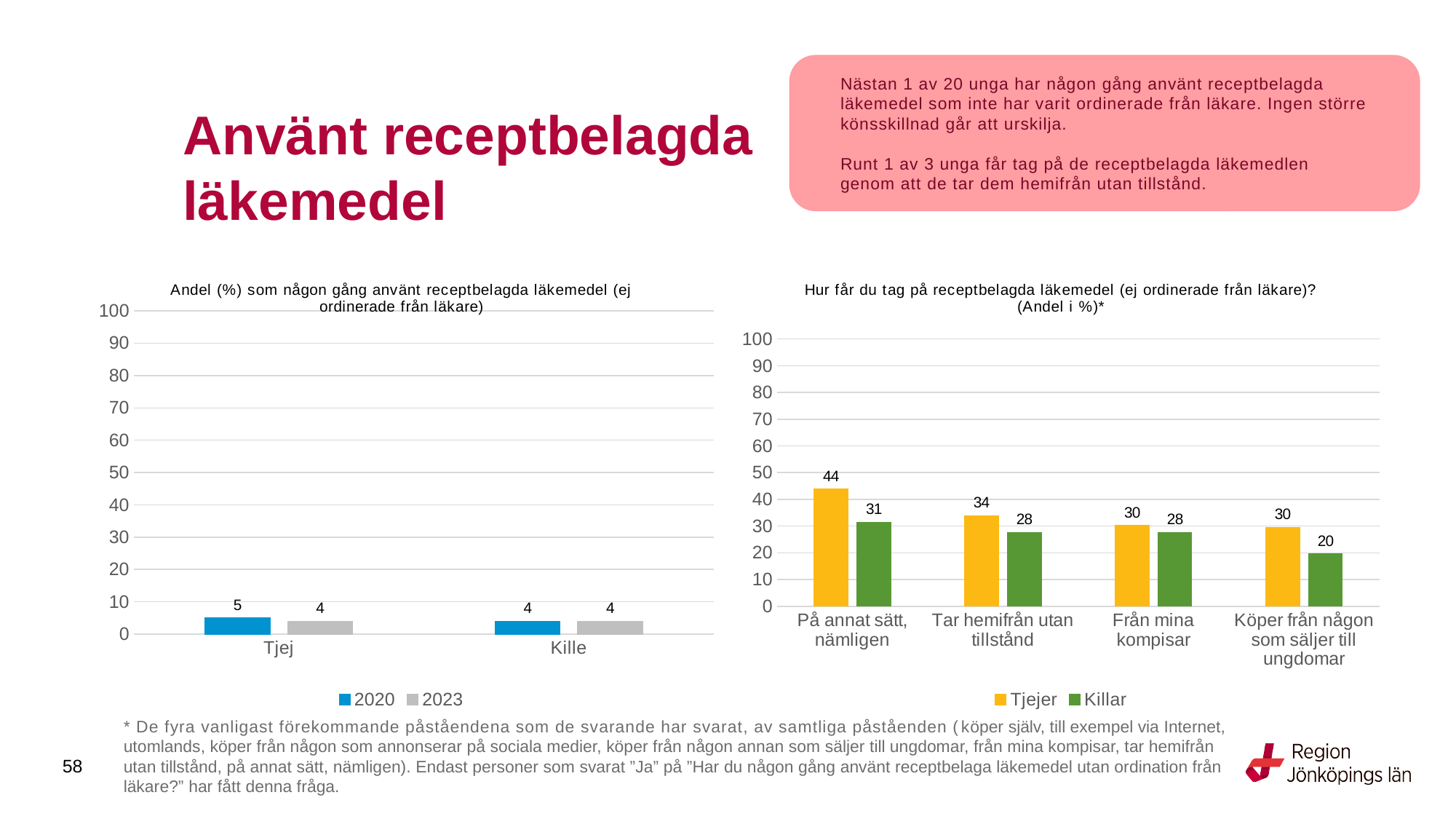

Nästan 1 av 20 unga har någon gång använt receptbelagda läkemedel som inte har varit ordinerade från läkare. Ingen större könsskillnad går att urskilja.

Runt 1 av 3 unga får tag på de receptbelagda läkemedlen genom att de tar dem hemifrån utan tillstånd.
# Använt receptbelagda läkemedel

### Chart: Andel (%) som någon gång använt receptbelagda läkemedel (ej ordinerade från läkare)

| Category | 2020 | 2023 |
|---|---|---|
| Tjej | 5.0 | 4.0 |
| Kille | 4.0 | 4.0 |

### Chart: Hur får du tag på receptbelagda läkemedel (ej ordinerade från läkare)? (Andel i %)*

| Category | Tjejer | Killar |
|---|---|---|
| På annat sätt, nämligen | 43.9241 | 31.4729 |
| Tar hemifrån utan tillstånd | 33.9241 | 27.6744 |
| Från mina kompisar | 30.1899 | 27.6744 |
| Köper från någon som säljer till ungdomar | 29.557 | 19.6899 |
* De fyra vanligast förekommande påståendena som de svarande har svarat, av samtliga påståenden (köper själv, till exempel via Internet, utomlands, köper från någon som annonserar på sociala medier, köper från någon annan som säljer till ungdomar, från mina kompisar, tar hemifrån utan tillstånd, på annat sätt, nämligen). Endast personer som svarat ”Ja” på ”Har du någon gång använt receptbelaga läkemedel utan ordination från läkare?” har fått denna fråga.
58